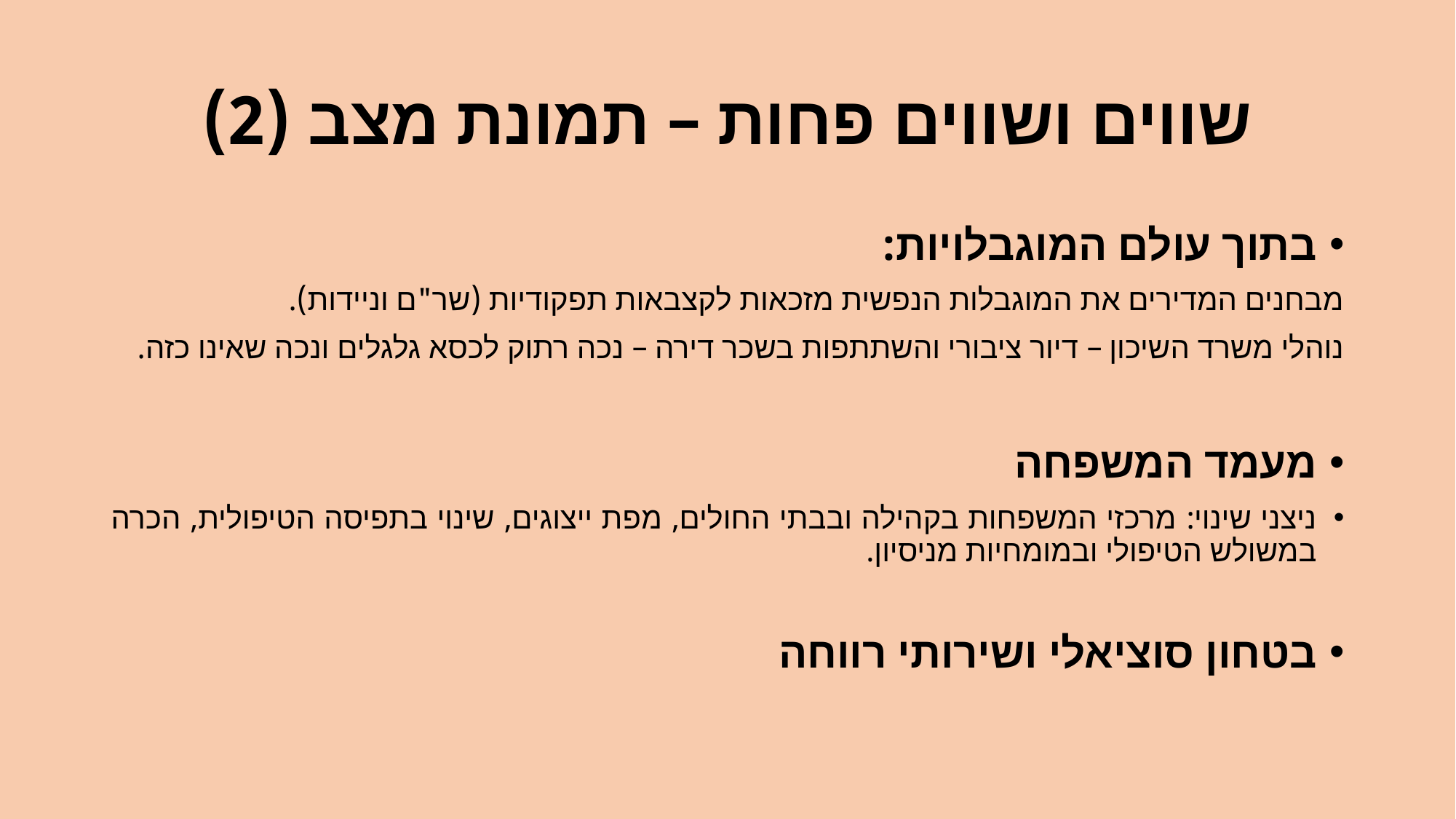

# שווים ושווים פחות – תמונת מצב (2)
בתוך עולם המוגבלויות:
מבחנים המדירים את המוגבלות הנפשית מזכאות לקצבאות תפקודיות (שר"ם וניידות).
נוהלי משרד השיכון – דיור ציבורי והשתתפות בשכר דירה – נכה רתוק לכסא גלגלים ונכה שאינו כזה.

מעמד המשפחה
ניצני שינוי: מרכזי המשפחות בקהילה ובבתי החולים, מפת ייצוגים, שינוי בתפיסה הטיפולית, הכרה במשולש הטיפולי ובמומחיות מניסיון.

בטחון סוציאלי ושירותי רווחה